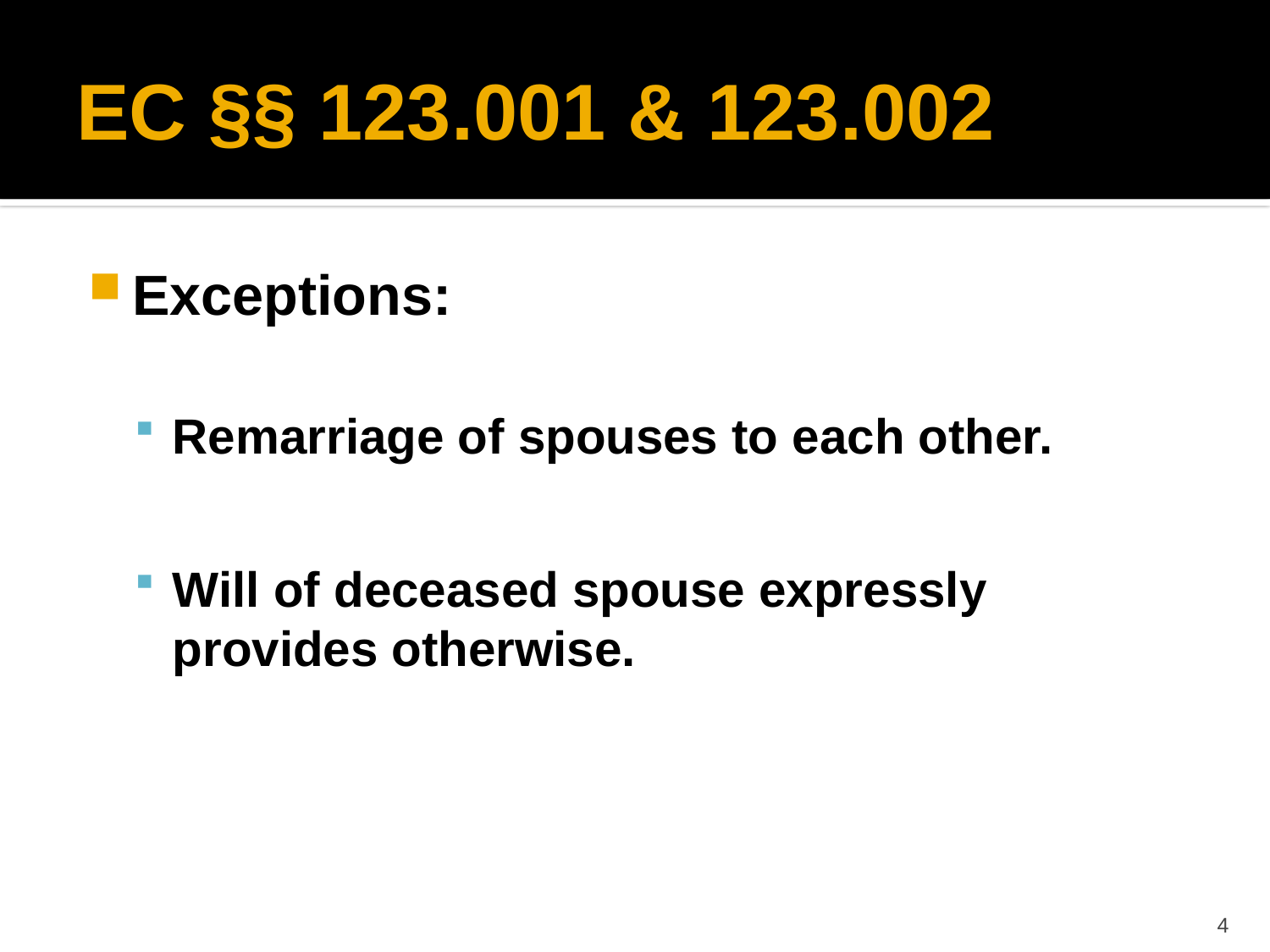

# EC §§ 123.001 & 123.002
Exceptions:

Remarriage of spouses to each other.

Will of deceased spouse expressly provides otherwise.
4